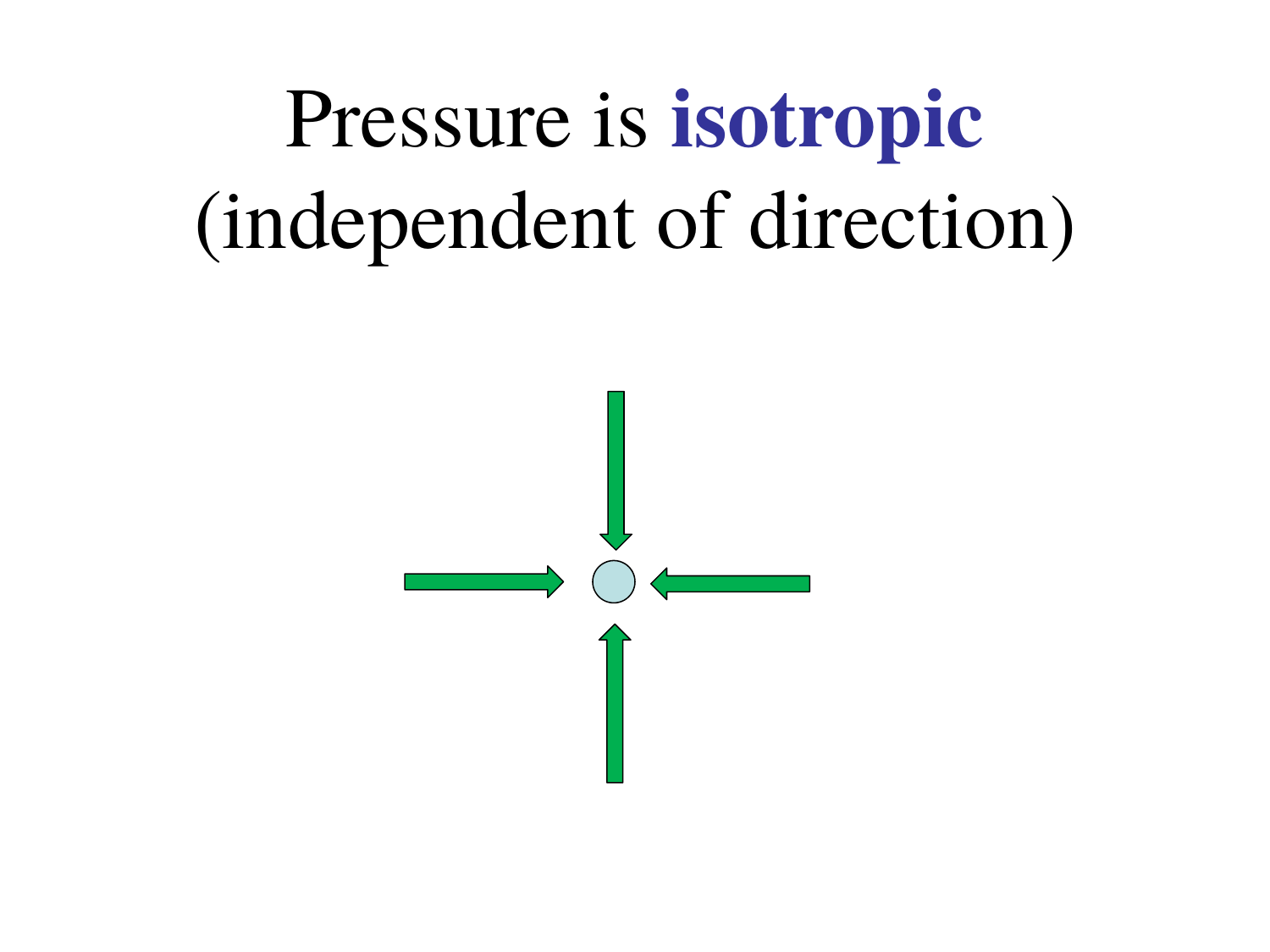

# Pressure is isotropic (independent of direction)